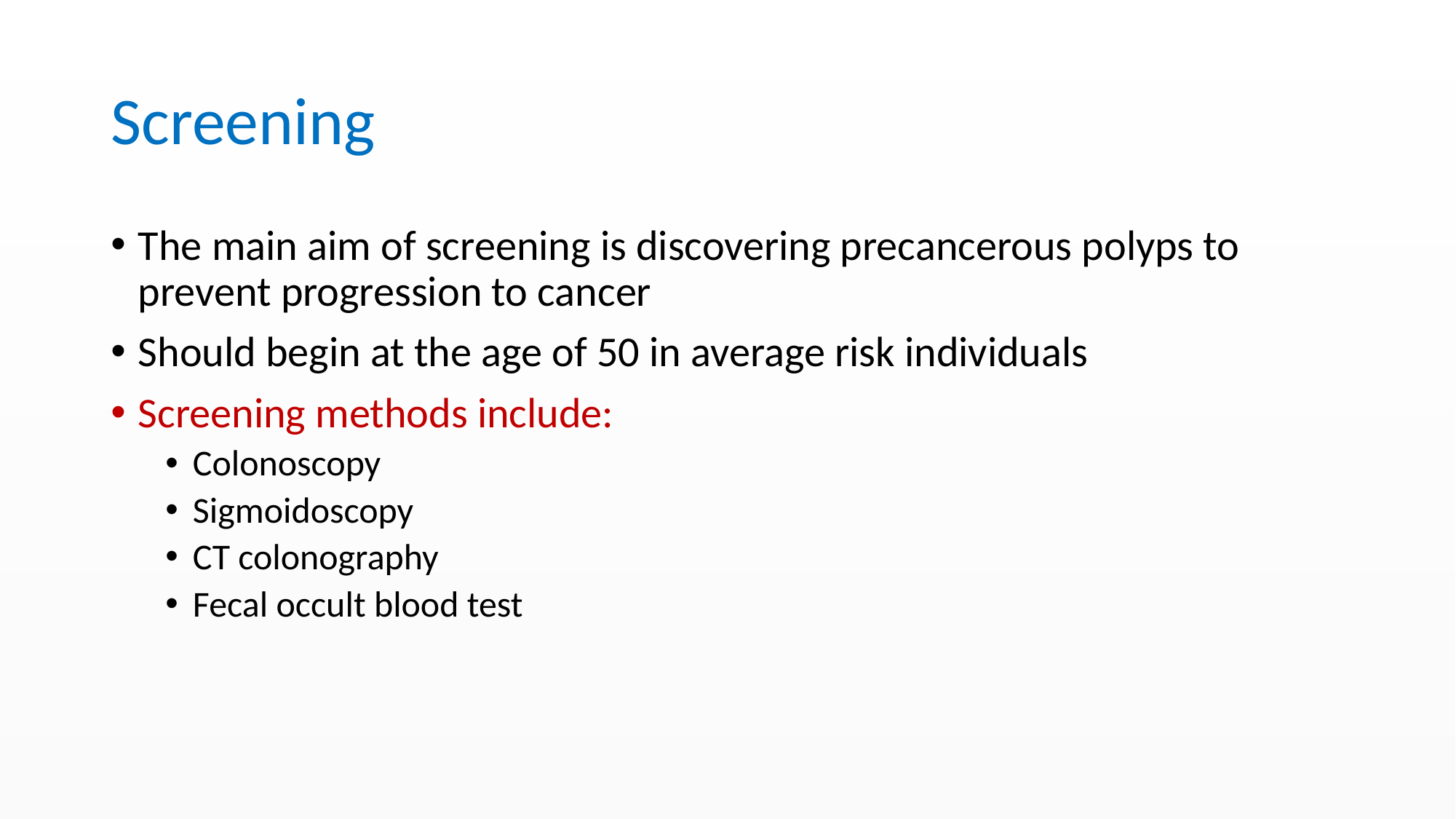

# Screening
The main aim of screening is discovering precancerous polyps to prevent progression to cancer
Should begin at the age of 50 in average risk individuals
Screening methods include:
Colonoscopy
Sigmoidoscopy
CT colonography
Fecal occult blood test